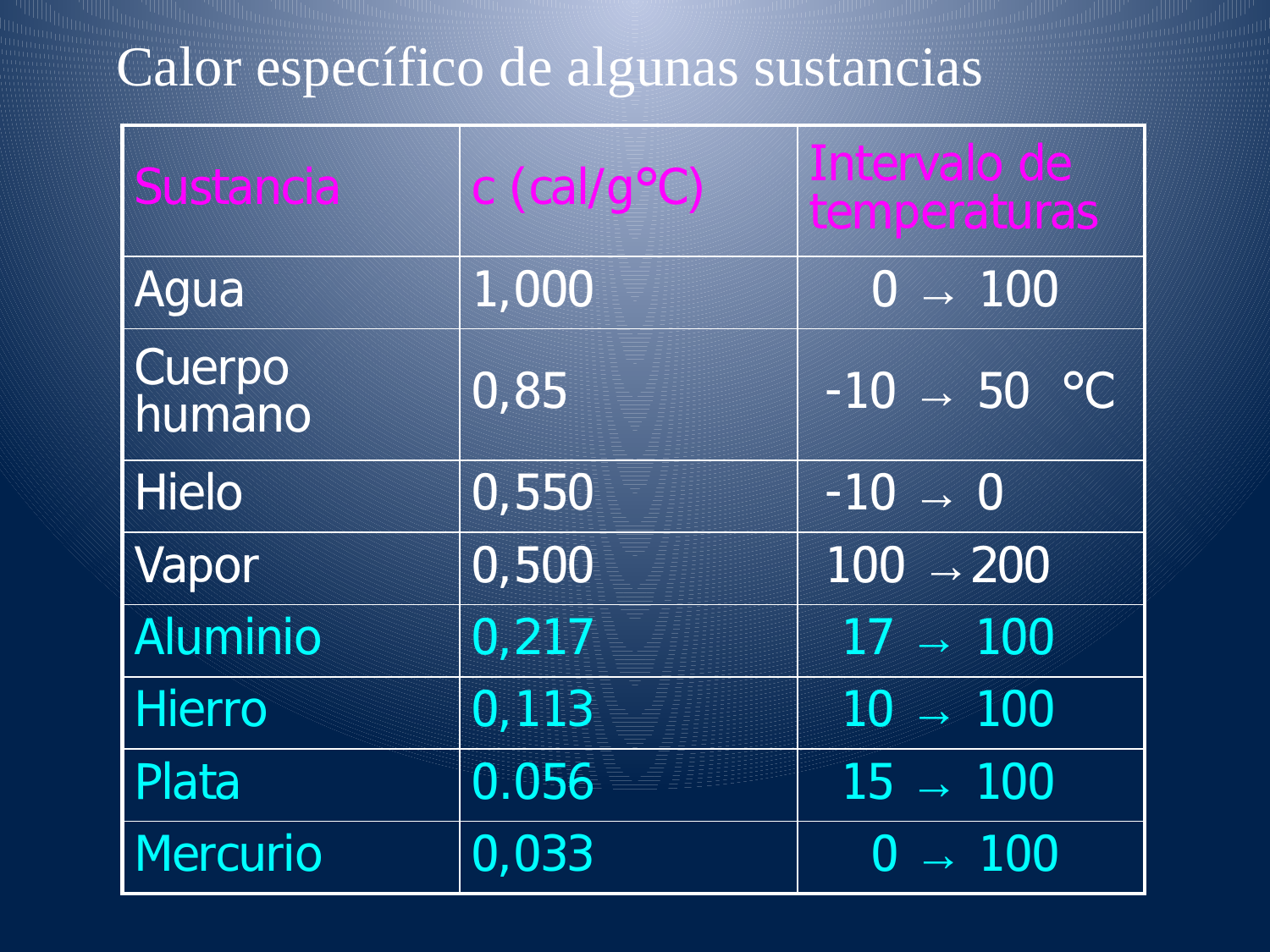

Calor específico de algunas sustancias
| Sustancia | c (cal/g°C) | Intervalo de temperaturas |
| --- | --- | --- |
| Agua | 1,000 | 0 → 100 |
| Cuerpo humano | 0,85 | -10 → 50 °C |
| Hielo | 0,550 | -10 → 0 |
| Vapor | 0,500 | 100 →200 |
| Aluminio | 0,217 | 17 → 100 |
| Hierro | 0,113 | 10 → 100 |
| Plata | 0.056 | 15 → 100 |
| Mercurio | 0,033 | 0 → 100 |